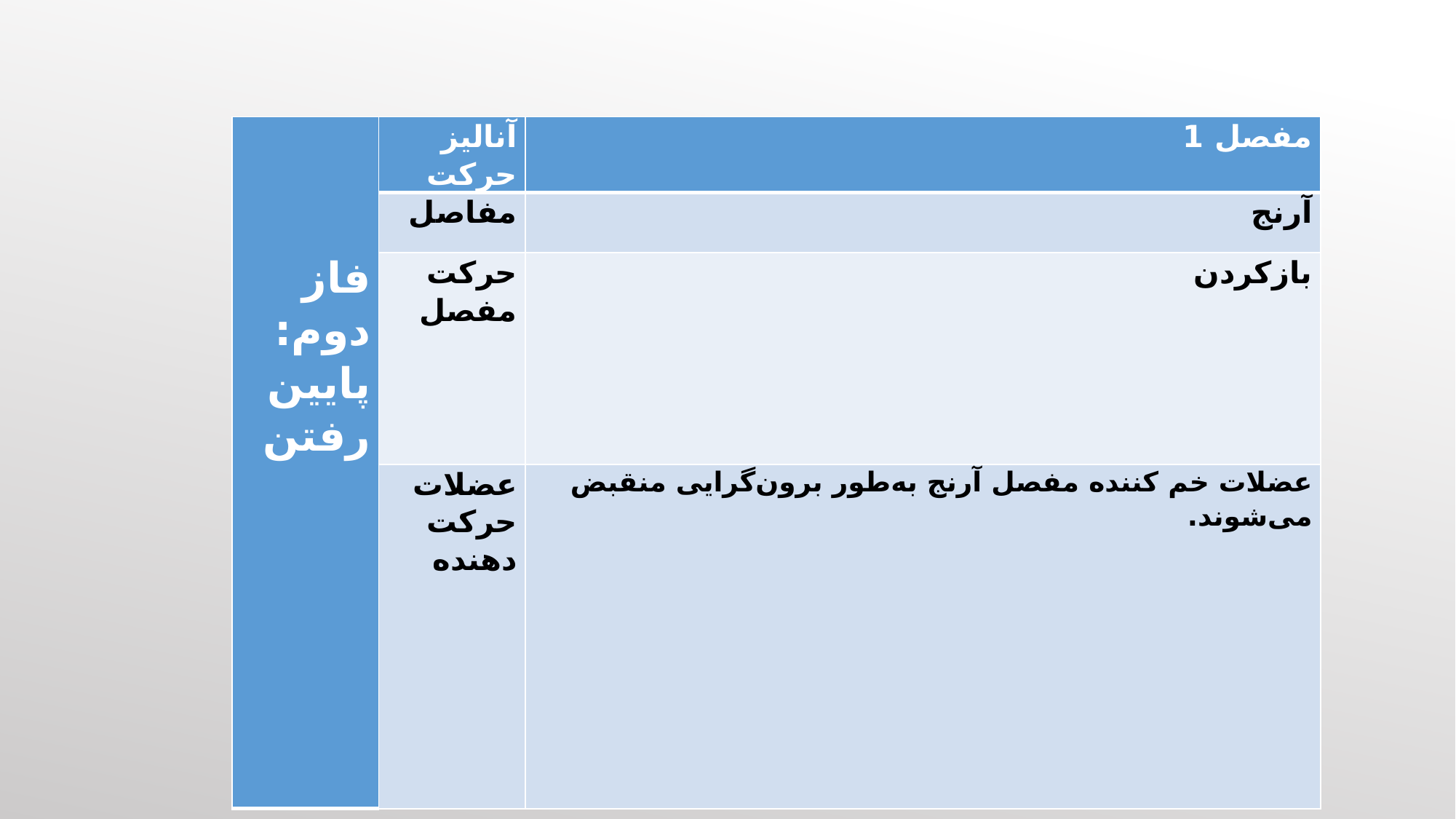

| فاز دوم: پایین رفتن | آنالیز حرکت | مفصل 1 |
| --- | --- | --- |
|  | مفاصل | آرنج |
|  | حرکت مفصل | بازکردن |
|  | عضلات حرکت دهنده | عضلات خم کننده مفصل آرنج به‌طور برون‌گرایی منقبض می‌شوند. |